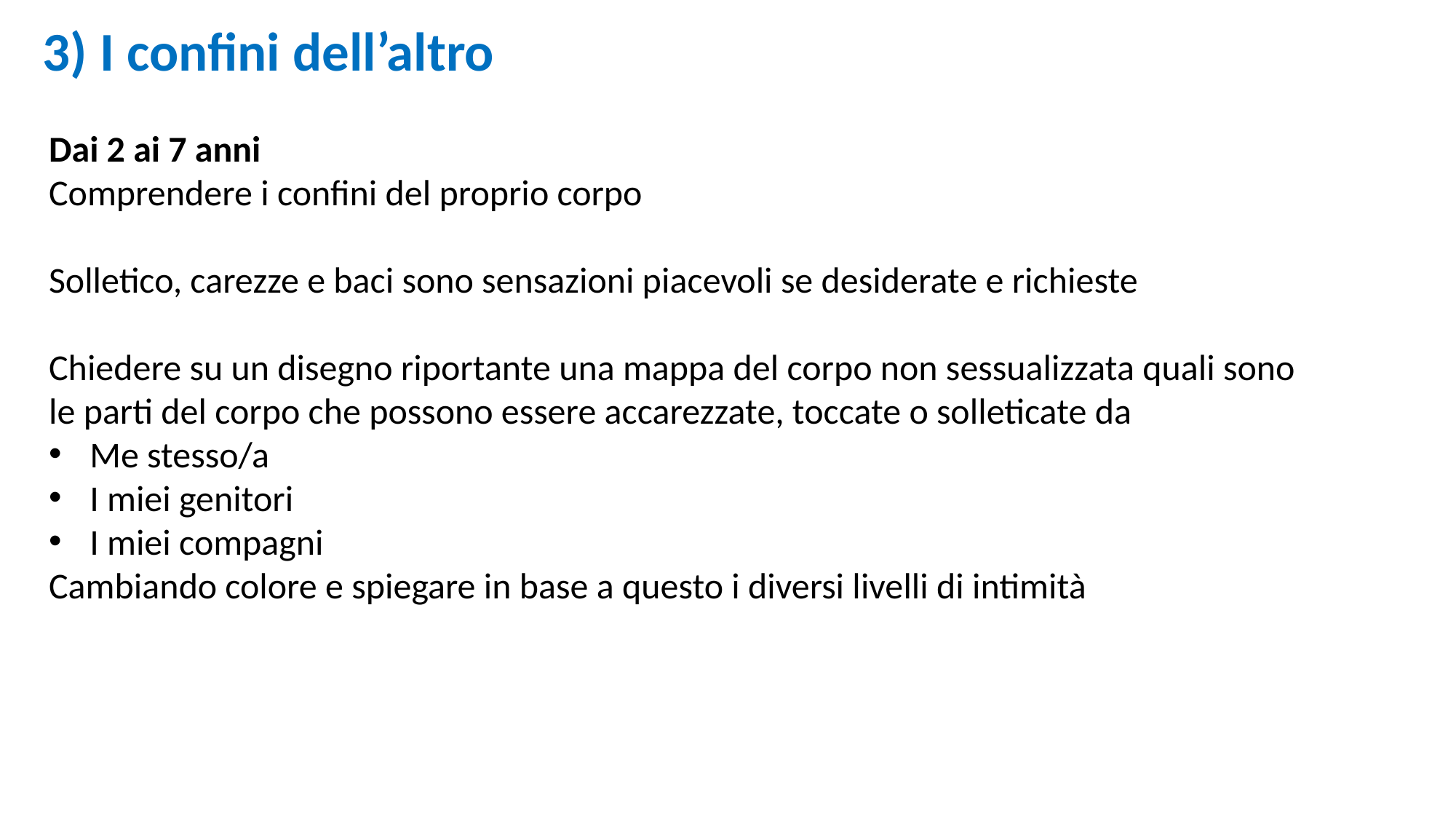

3) I confini dell’altro
Dai 2 ai 7 anni
Comprendere i confini del proprio corpo

Solletico, carezze e baci sono sensazioni piacevoli se desiderate e richieste

Chiedere su un disegno riportante una mappa del corpo non sessualizzata quali sono le parti del corpo che possono essere accarezzate, toccate o solleticate da
Me stesso/a
I miei genitori
I miei compagni
Cambiando colore e spiegare in base a questo i diversi livelli di intimità